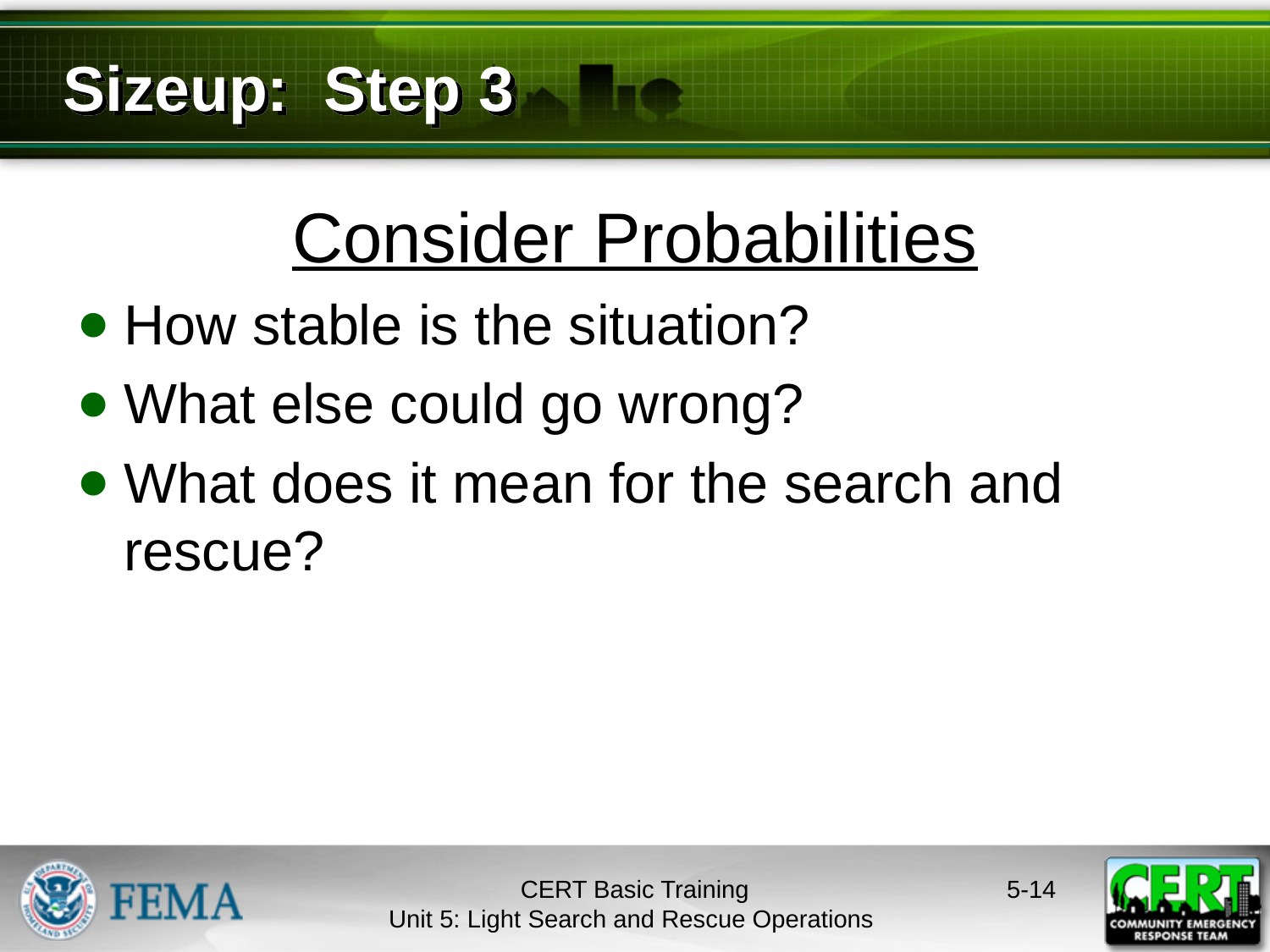

Sizeup:  Step 3
Consider Probabilities
How stable is the situation?
What else could go wrong?
What does it mean for the search and rescue?
CERT Basic Training
Unit 5: Light Search and Rescue Operations
5-14